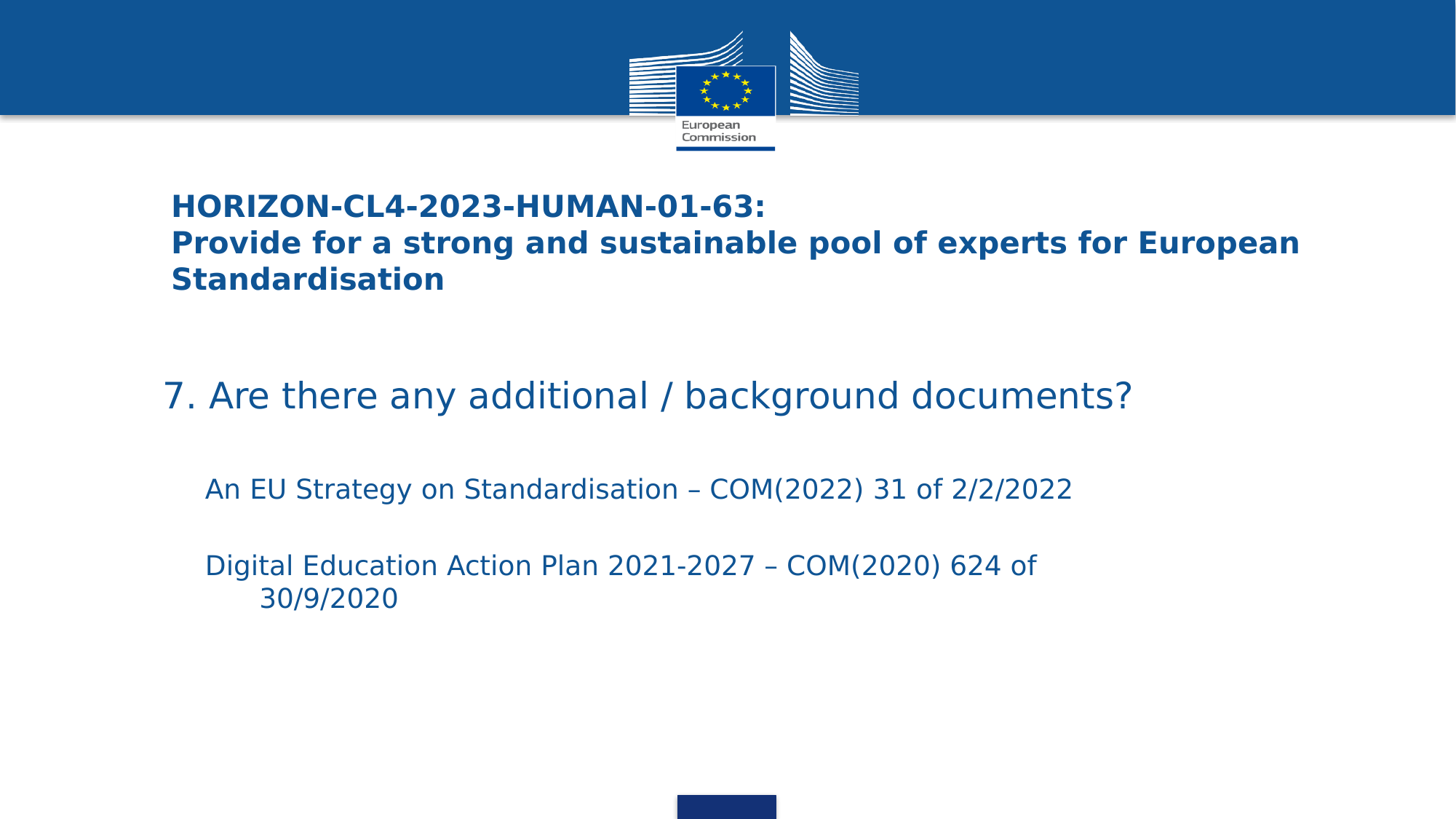

# HORIZON-CL4-2023-HUMAN-01-63: Provide for a strong and sustainable pool of experts for European Standardisation
7. Are there any additional / background documents?

An EU Strategy on Standardisation – COM(2022) 31 of 2/2/2022

Digital Education Action Plan 2021-2027 – COM(2020) 624 of 30/9/2020